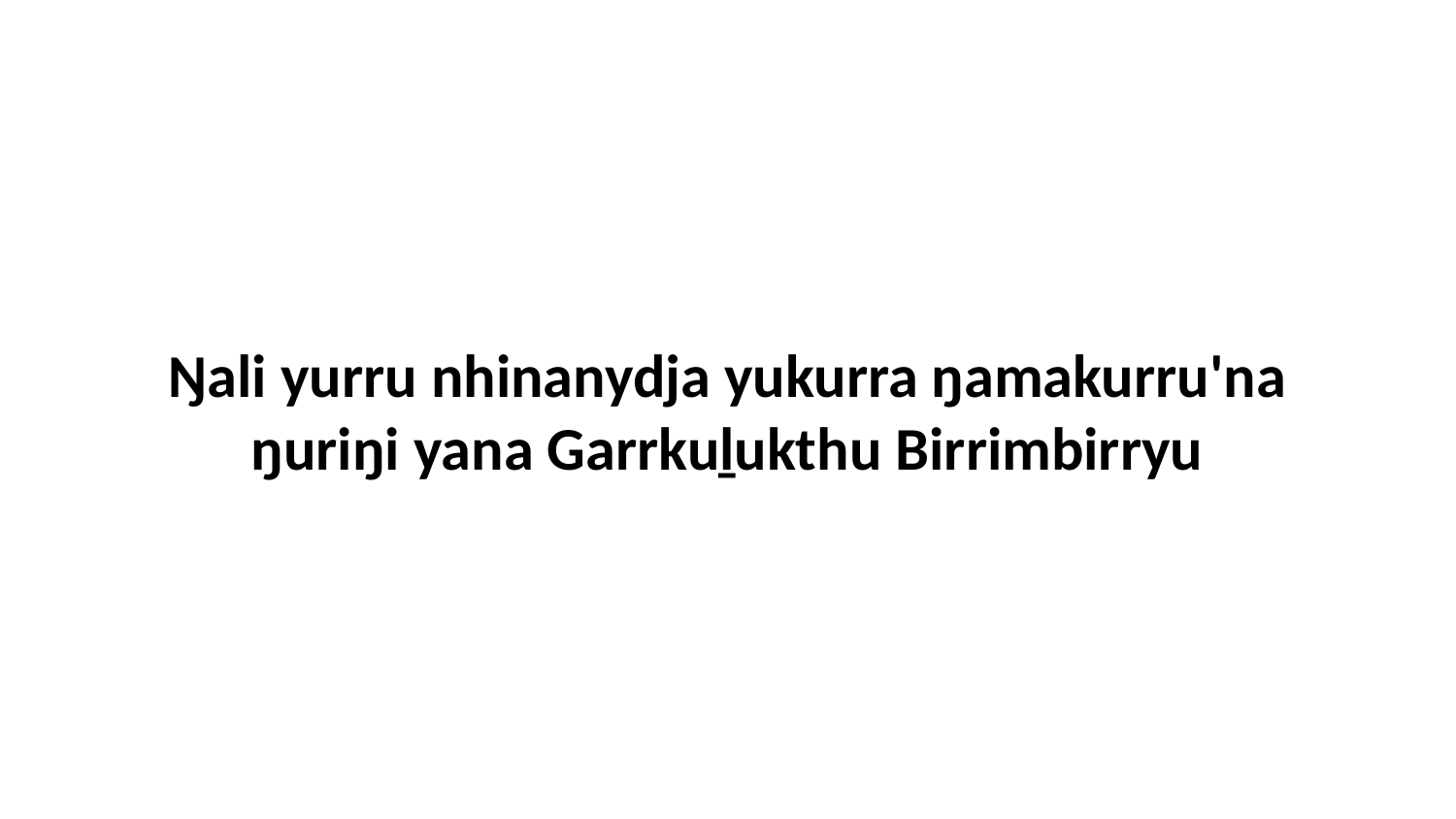

Ŋali yurru nhinanydja yukurra ŋamakurru'na ŋuriŋi yana Garrkuḻukthu Birrimbirryu